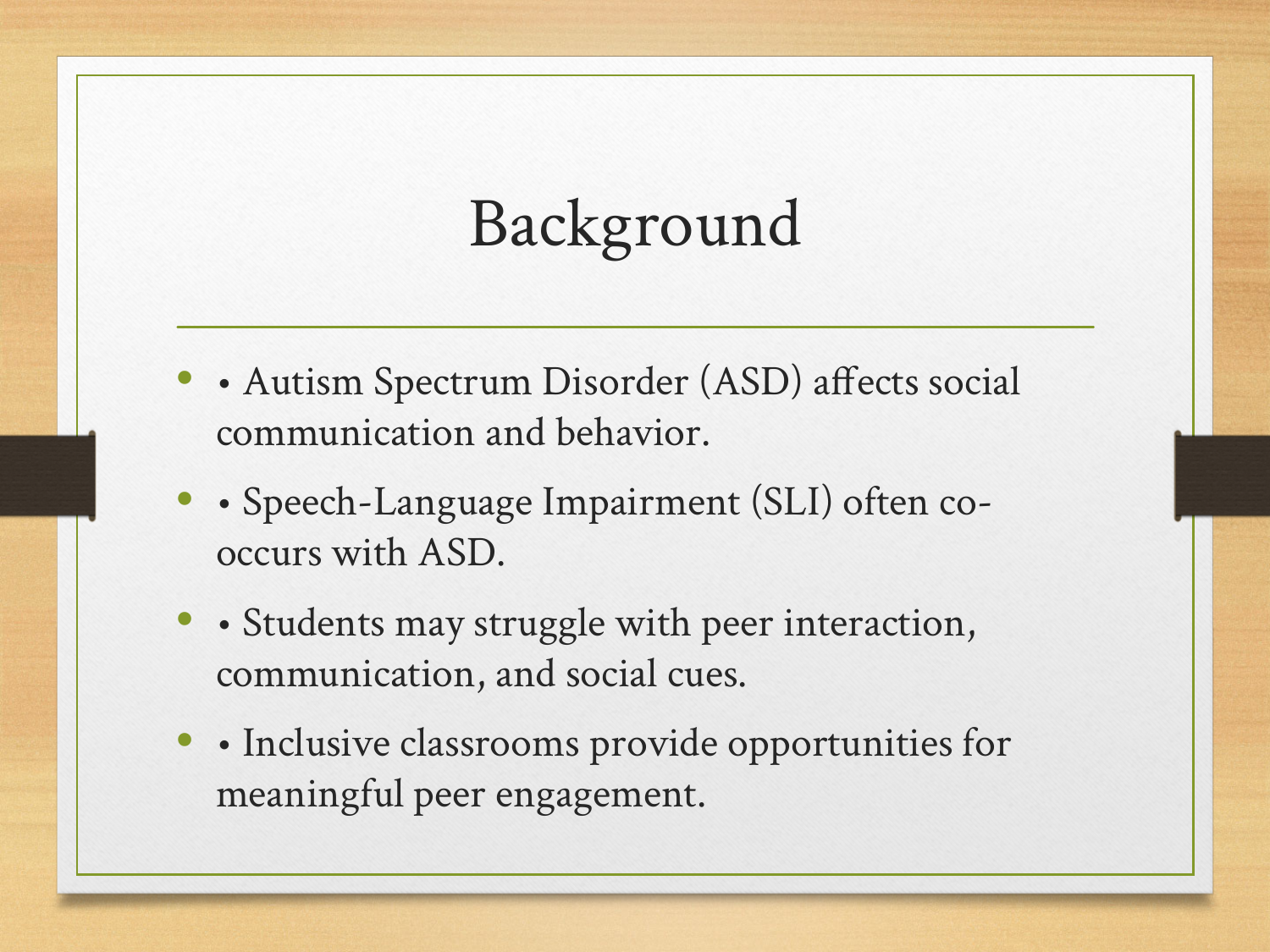

# Background
• Autism Spectrum Disorder (ASD) affects social communication and behavior.
• Speech-Language Impairment (SLI) often co-occurs with ASD.
• Students may struggle with peer interaction, communication, and social cues.
• Inclusive classrooms provide opportunities for meaningful peer engagement.